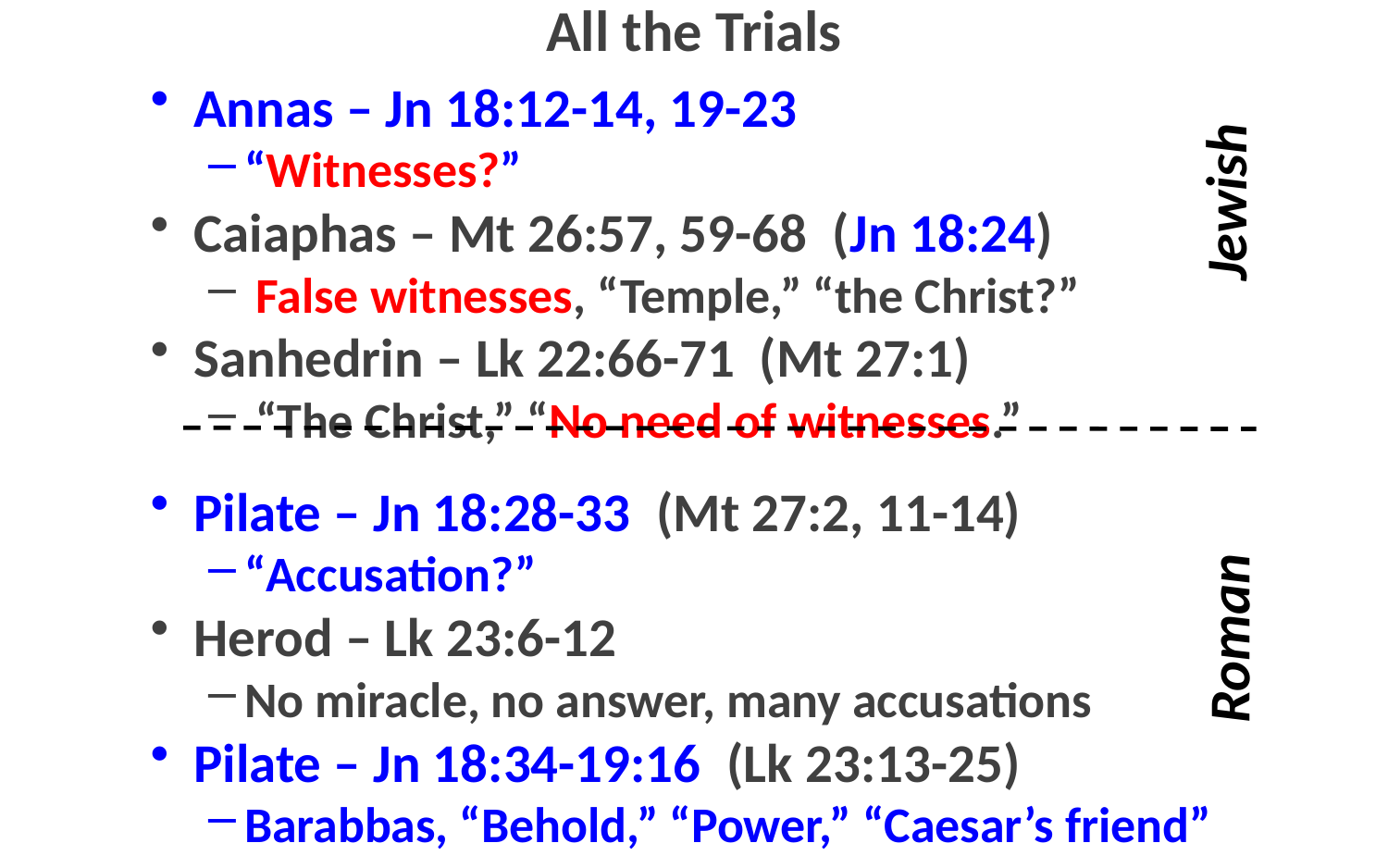

# All the Trials
Annas – Jn 18:12-14, 19-23
“Witnesses?”
Caiaphas – Mt 26:57, 59-68  (Jn 18:24)
 False witnesses, “Temple,” “the Christ?”
Sanhedrin – Lk 22:66-71  (Mt 27:1)
 “The Christ,” “No need of witnesses.”
Pilate – Jn 18:28-33  (Mt 27:2, 11-14)
“Accusation?”
Herod – Lk 23:6-12
No miracle, no answer, many accusations
Pilate – Jn 18:34-19:16  (Lk 23:13-25)
Barabbas, “Behold,” “Power,” “Caesar’s friend”
Jewish
Roman